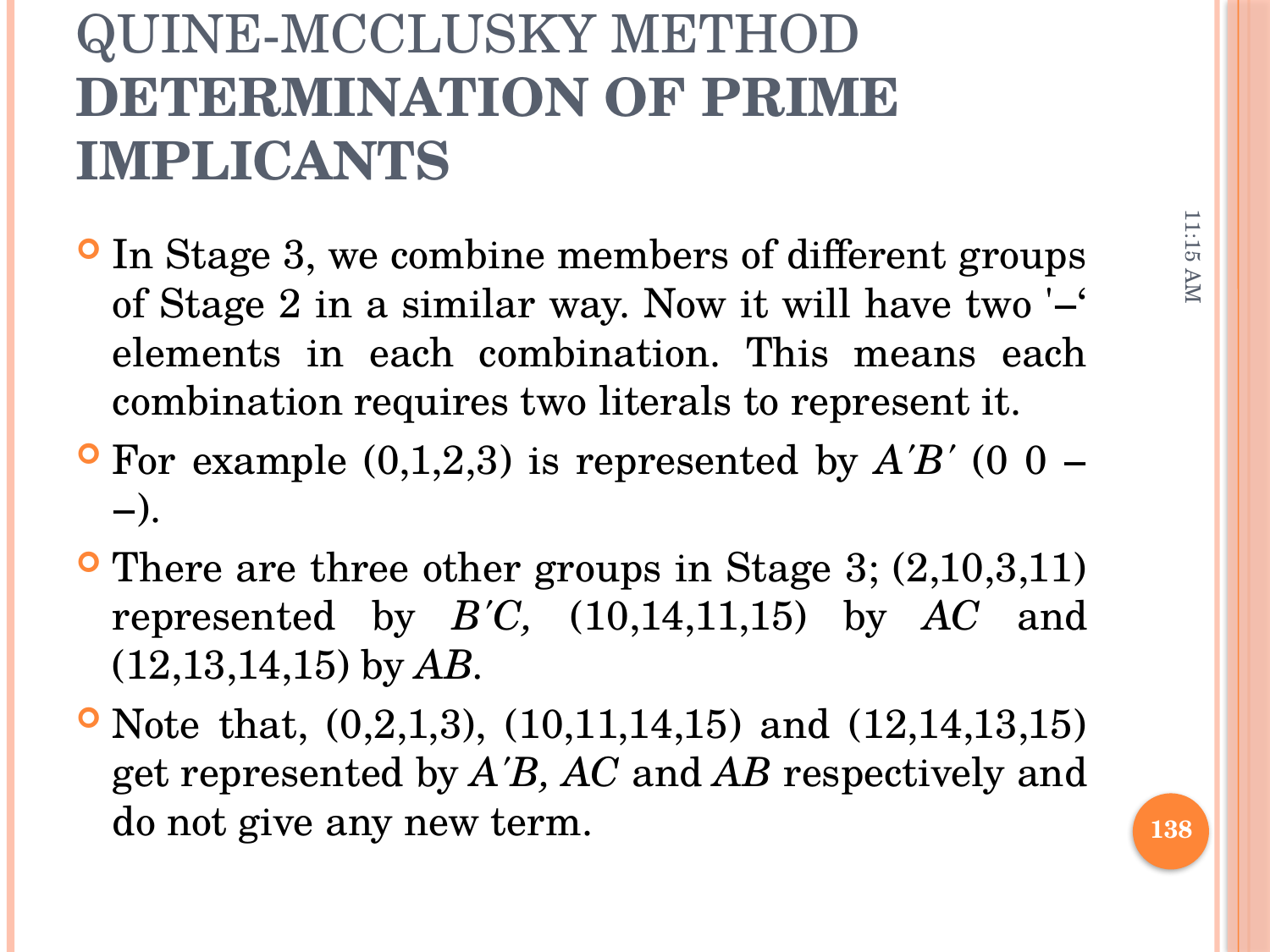

# QUINE-McCLUSKY METHOD Determination of Prime Implicants
11:15 AM
In Stage 3, we combine members of different groups of Stage 2 in a similar way. Now it will have two '−‘ elements in each combination. This means each combination requires two literals to represent it.
For example (0,1,2,3) is represented by A'B' (0 0 − −).
There are three other groups in Stage 3; (2,10,3,11) represented by B'C, (10,14,11,15) by AC and (12,13,14,15) by AB.
Note that, (0,2,1,3), (10,11,14,15) and (12,14,13,15) get represented by A'B, AC and AB respectively and do not give any new term.
138